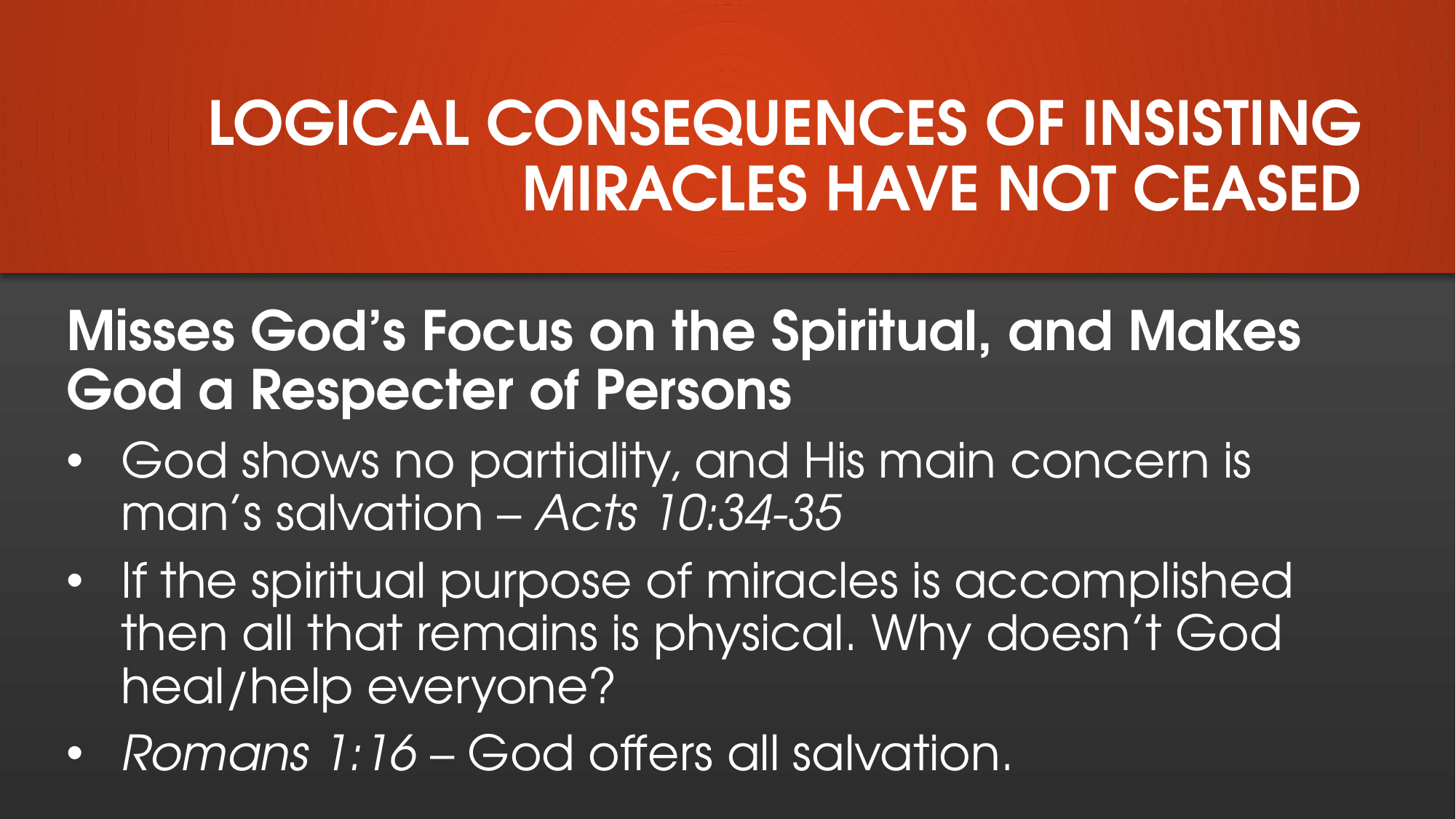

# Logical consequences of insisting miracles have not ceased

Misses God’s Focus on the Spiritual, and Makes God a Respecter of Persons
God shows no partiality, and His main concern is man’s salvation – Acts 10:34-35
If the spiritual purpose of miracles is accomplished then all that remains is physical. Why doesn’t God heal/help everyone?
Romans 1:16 – God offers all salvation.